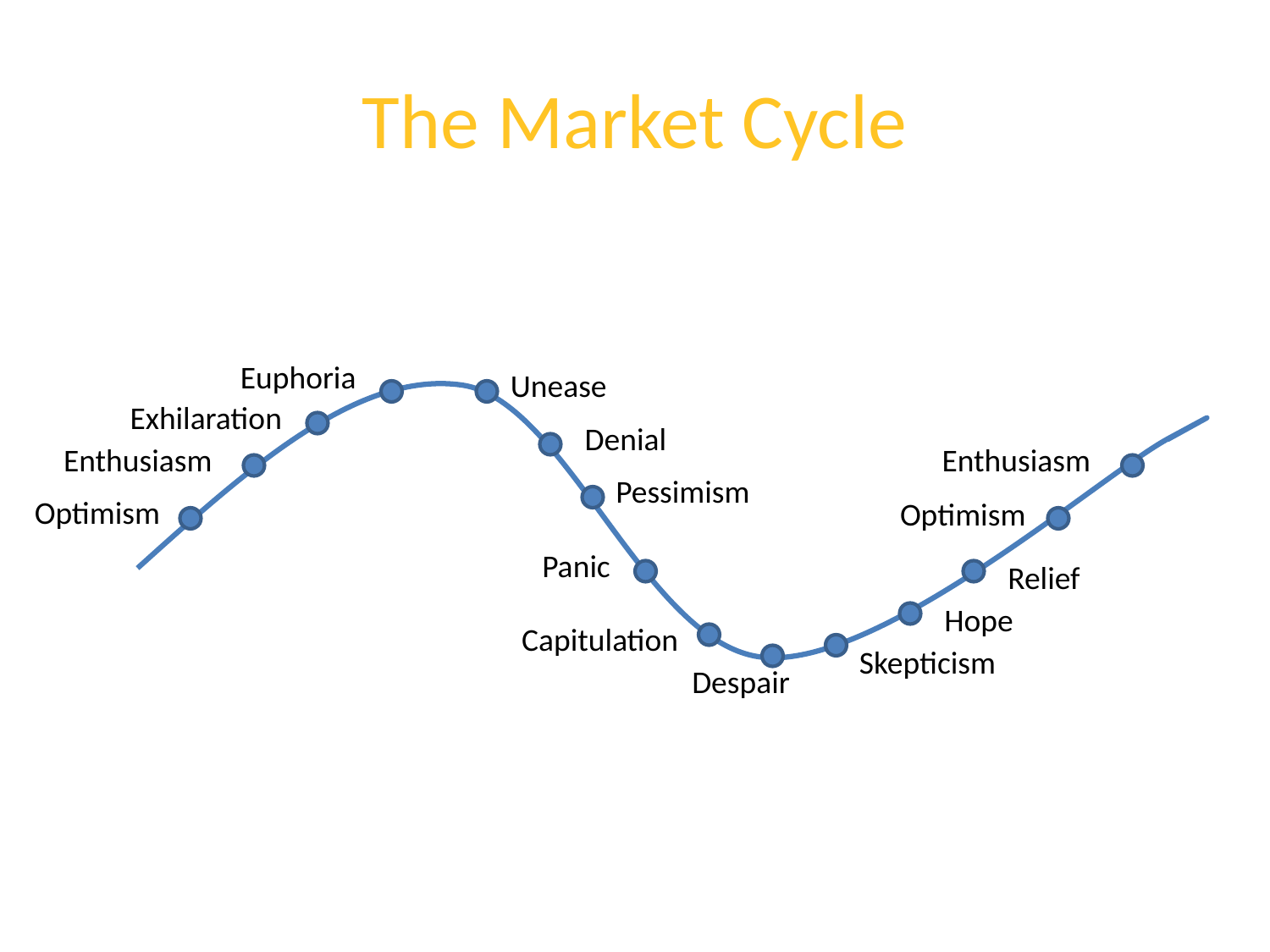

# The Market Cycle
Euphoria
Unease

Exhilaration

Denial
Enthusiasm

Enthusiasm

Pessimism
Optimism

Optimism

Panic
Relief

Hope

Capitulation

Skepticism

Despair